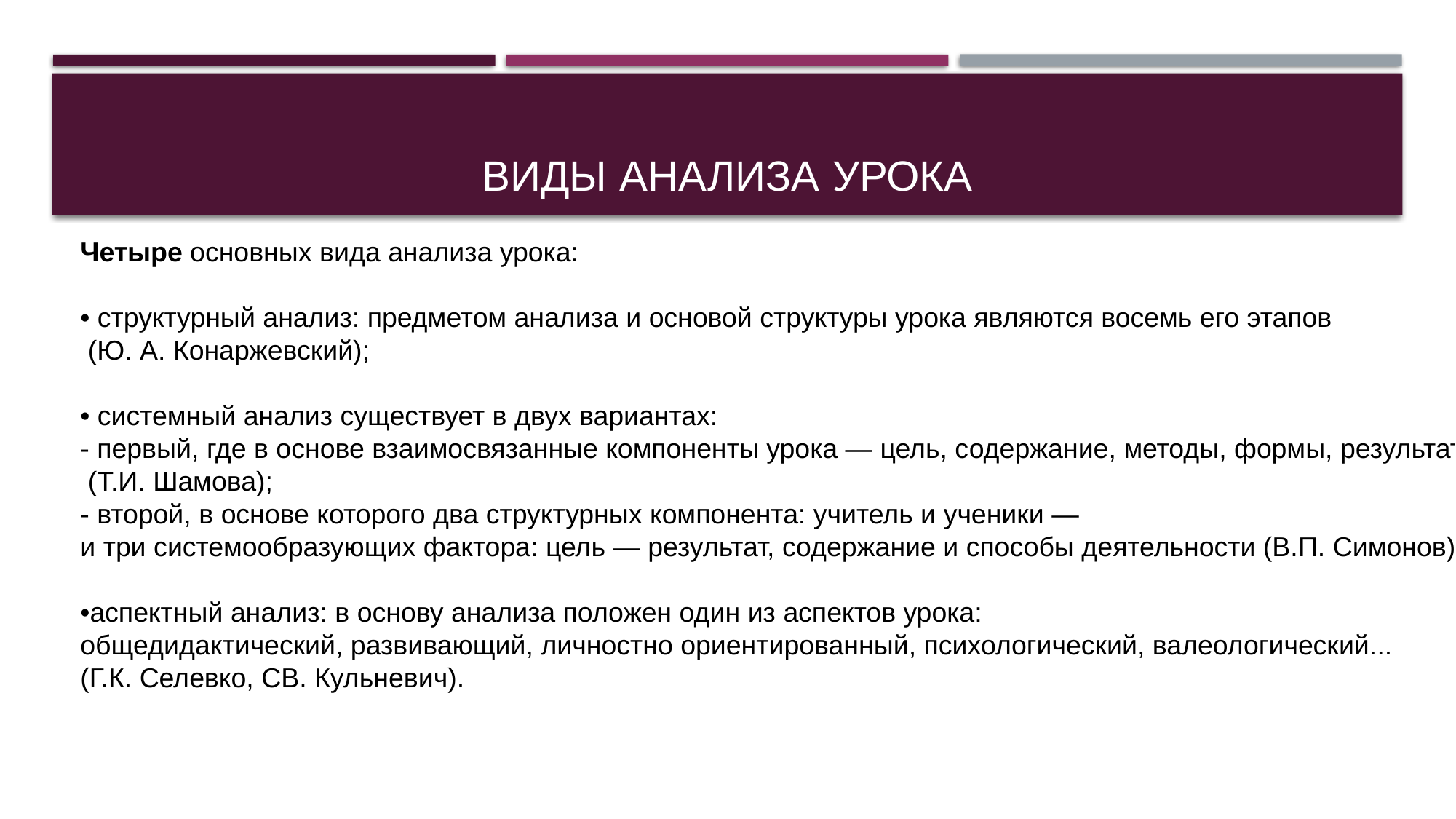

# Виды анализа урока
Четыре основных вида анализа урока:

• структурный анализ: предметом анализа и основой структуры урока являются восемь его этапов
 (Ю. А. Конаржевский);

• системный анализ существует в двух вариантах:
- первый, где в основе взаимосвязанные компоненты урока — цель, содержание, методы, формы, результат
 (Т.И. Шамова);
- второй, в основе которого два структурных компонента: учитель и ученики —
и три системообразующих фактора: цель — результат, содержание и способы деятельности (В.П. Симонов);

•аспектный анализ: в основу анализа положен один из аспектов урока:
общедидактический, развивающий, личностно ориентированный, психологический, валеологический...
(Г.К. Селевко, СВ. Кульневич).